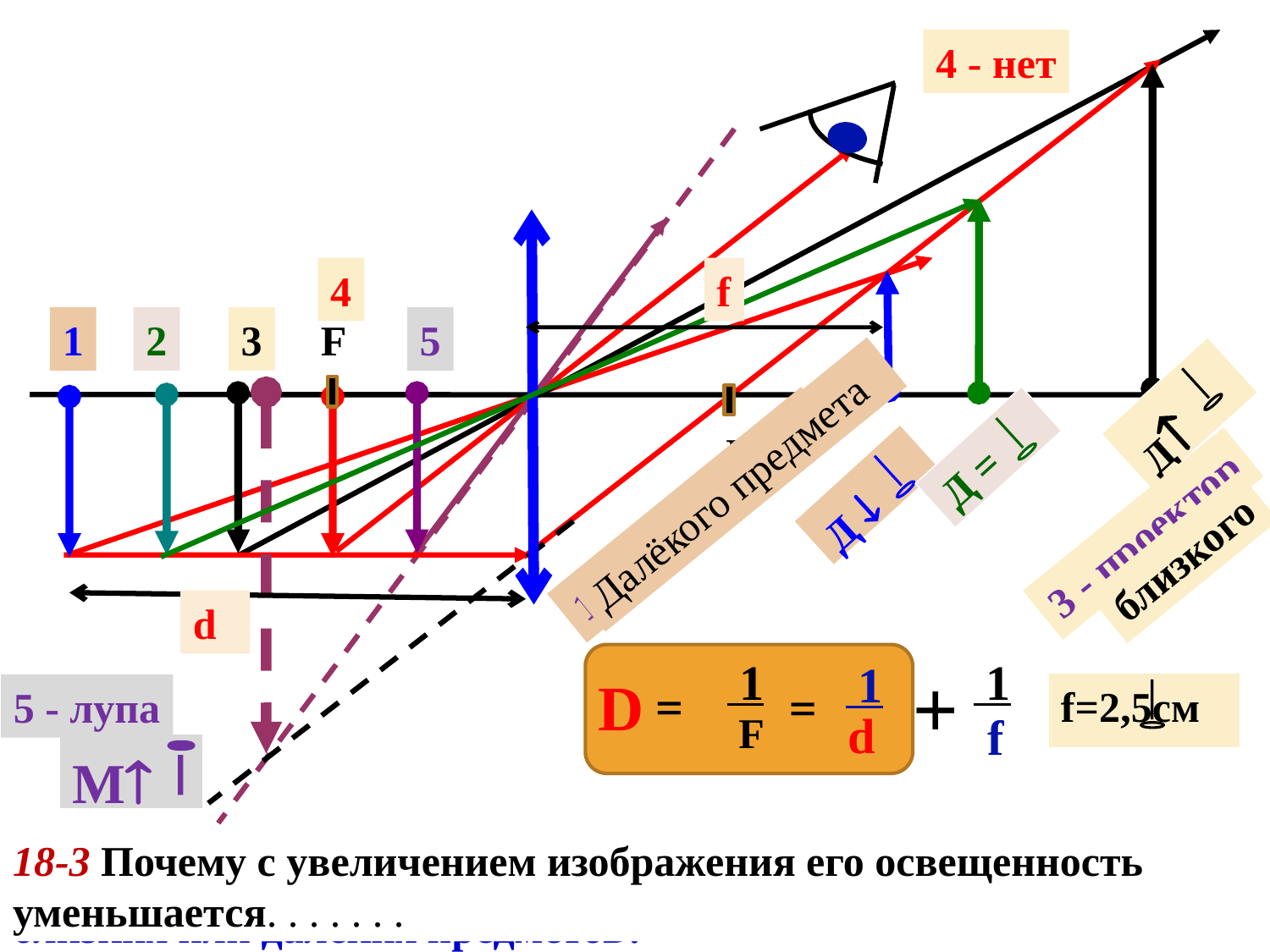

4 - нет

4
f

1
2
3
 F
5

Д↑

 F
Д =

Далёкого предмета
Д ↓

1 - фотоаппарат
3 - проектор

близкого

d

 1
 1
 1
+
D
=
=
d
 F
 f
f=2,5см

5 - лупа
М↑

18-3 Почему с увеличением изображения его освещенность уменьшается. . . . . . .
18-1. Близорукий глаз может различать более мелкие предметы. Почему?
18-2. Когда оптическая сила глаза больше: при рассматривании близких или далеких предметов?